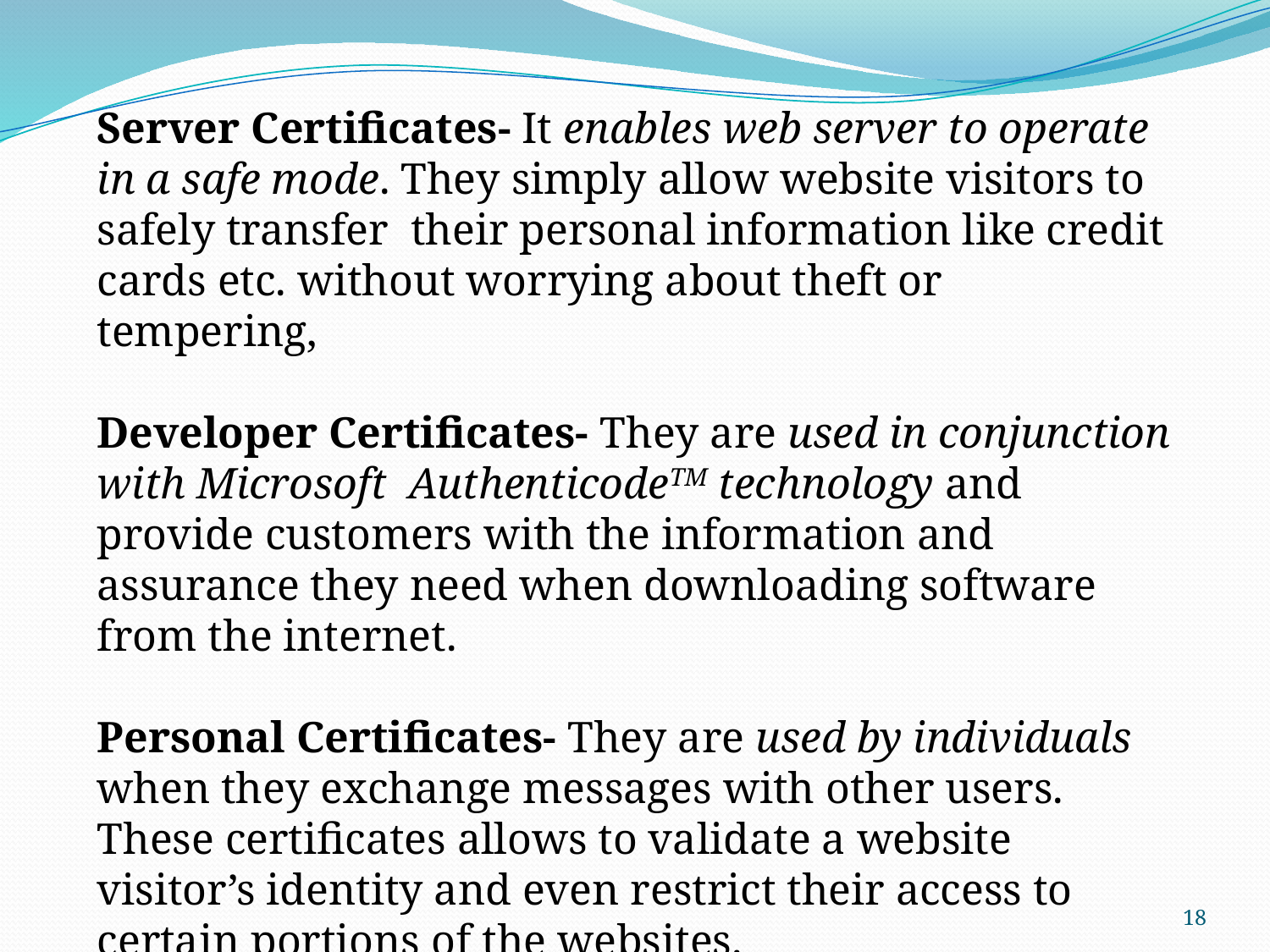

Server Certificates- It enables web server to operate in a safe mode. They simply allow website visitors to safely transfer  their personal information like credit cards etc. without worrying about theft or tempering,

Developer Certificates- They are used in conjunction with Microsoft  AuthenticodeTM technology and provide customers with the information and assurance they need when downloading software from the internet.

Personal Certificates- They are used by individuals when they exchange messages with other users. These certificates allows to validate a website visitor’s identity and even restrict their access to certain portions of the websites.
18